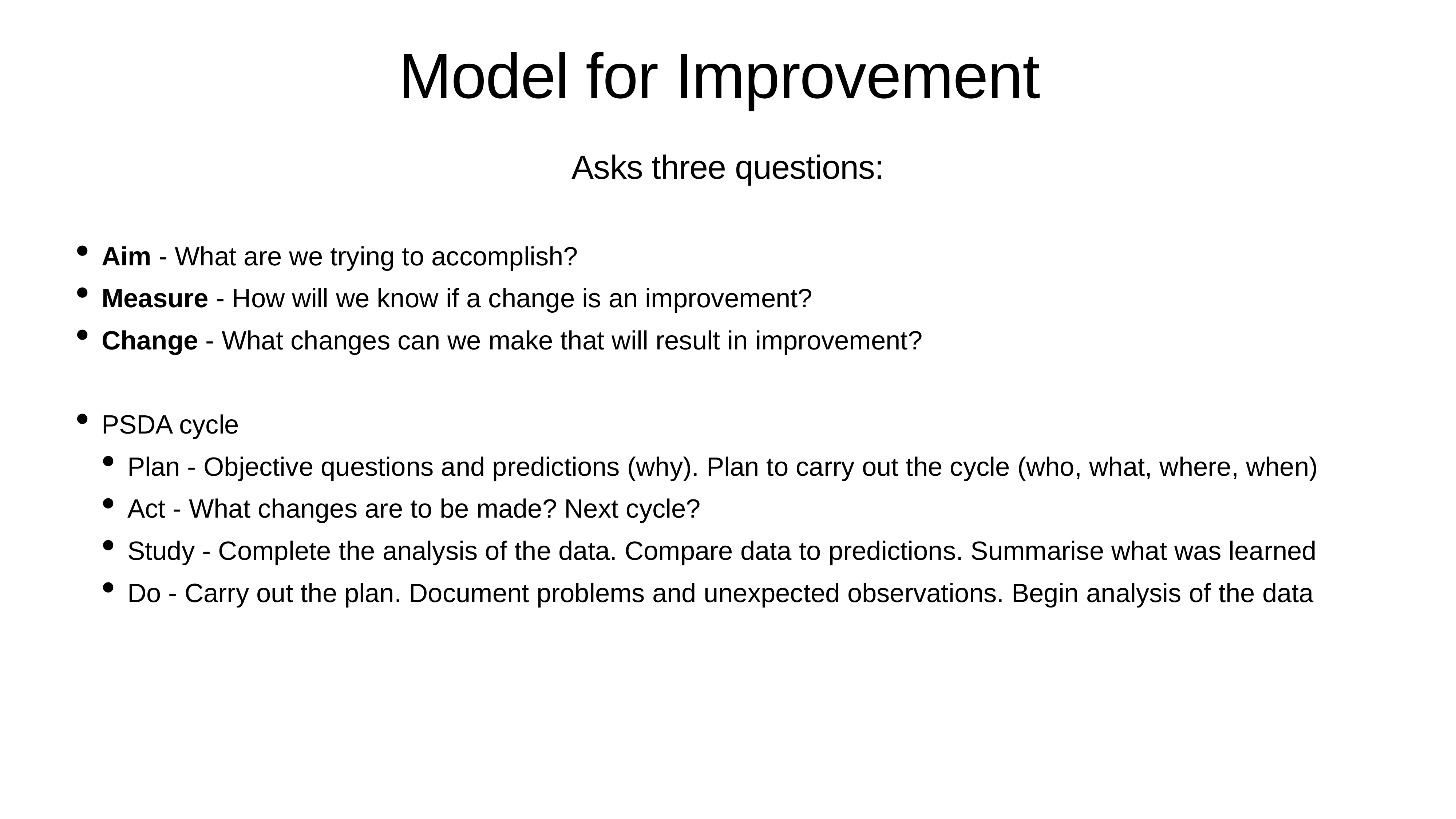

# Model for Improvement
Asks three questions:
Aim - What are we trying to accomplish?
Measure - How will we know if a change is an improvement?
Change - What changes can we make that will result in improvement?

PSDA cycle
Plan - Objective questions and predictions (why). Plan to carry out the cycle (who, what, where, when)
Act - What changes are to be made? Next cycle?
Study - Complete the analysis of the data. Compare data to predictions. Summarise what was learned
Do - Carry out the plan. Document problems and unexpected observations. Begin analysis of the data